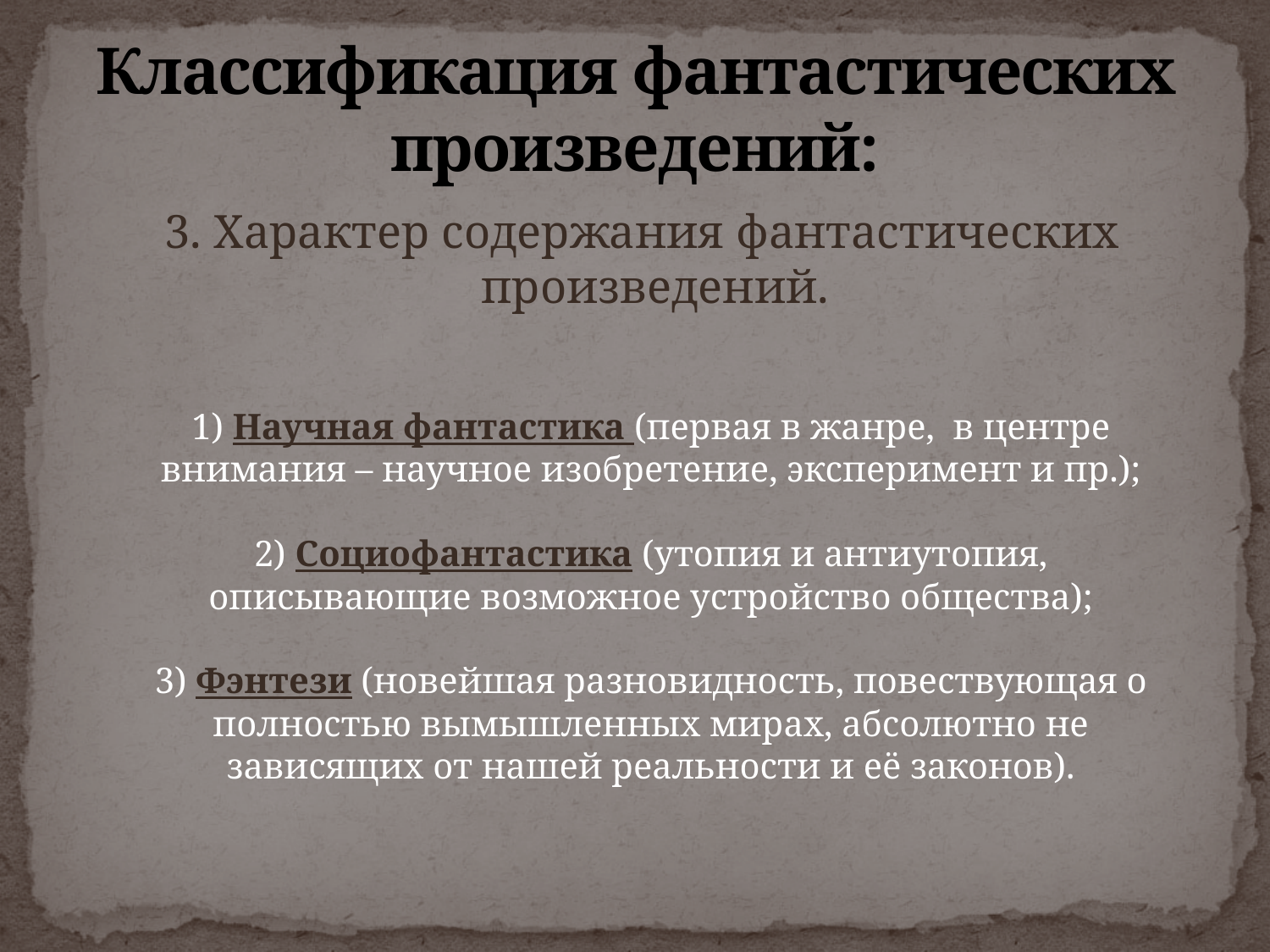

# Классификация фантастических произведений:
 3. Характер содержания фантастических произведений.

1) Научная фантастика (первая в жанре,  в центре внимания – научное изобретение, эксперимент и пр.);
2) Социофантастика (утопия и антиутопия, описывающие возможное устройство общества);
3) Фэнтези (новейшая разновидность, повествующая о полностью вымышленных мирах, абсолютно не зависящих от нашей реальности и её законов).